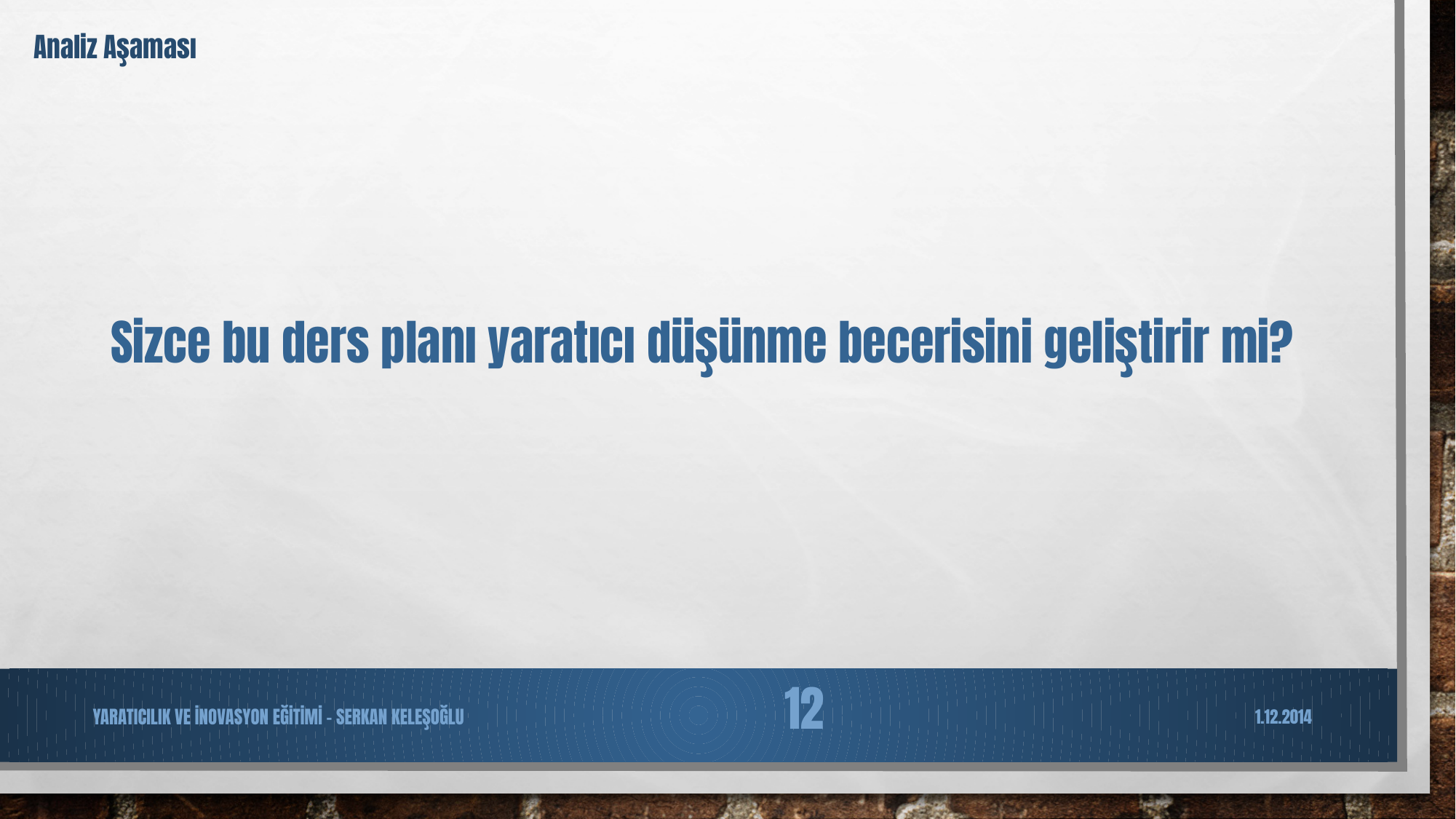

Analiz Aşaması
Sizce bu ders planı yaratıcı düşünme becerisini geliştirir mi?
Yaratıcılık ve İnovasyon Eğitimi - serkan keleşoğlu
12
1.12.2014